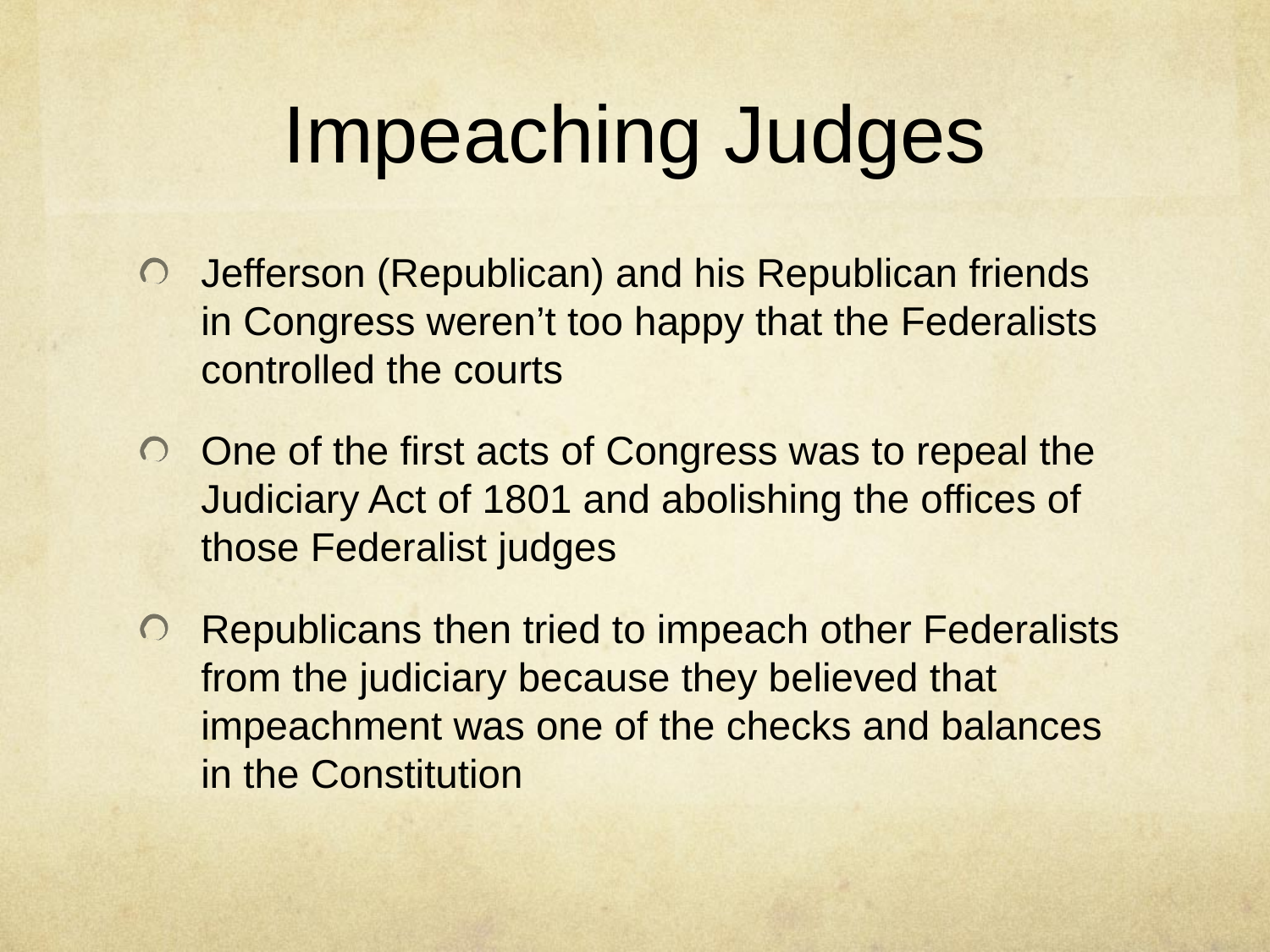

# Impeaching Judges
Jefferson (Republican) and his Republican friends in Congress weren’t too happy that the Federalists controlled the courts
One of the first acts of Congress was to repeal the Judiciary Act of 1801 and abolishing the offices of those Federalist judges
Republicans then tried to impeach other Federalists from the judiciary because they believed that impeachment was one of the checks and balances in the Constitution